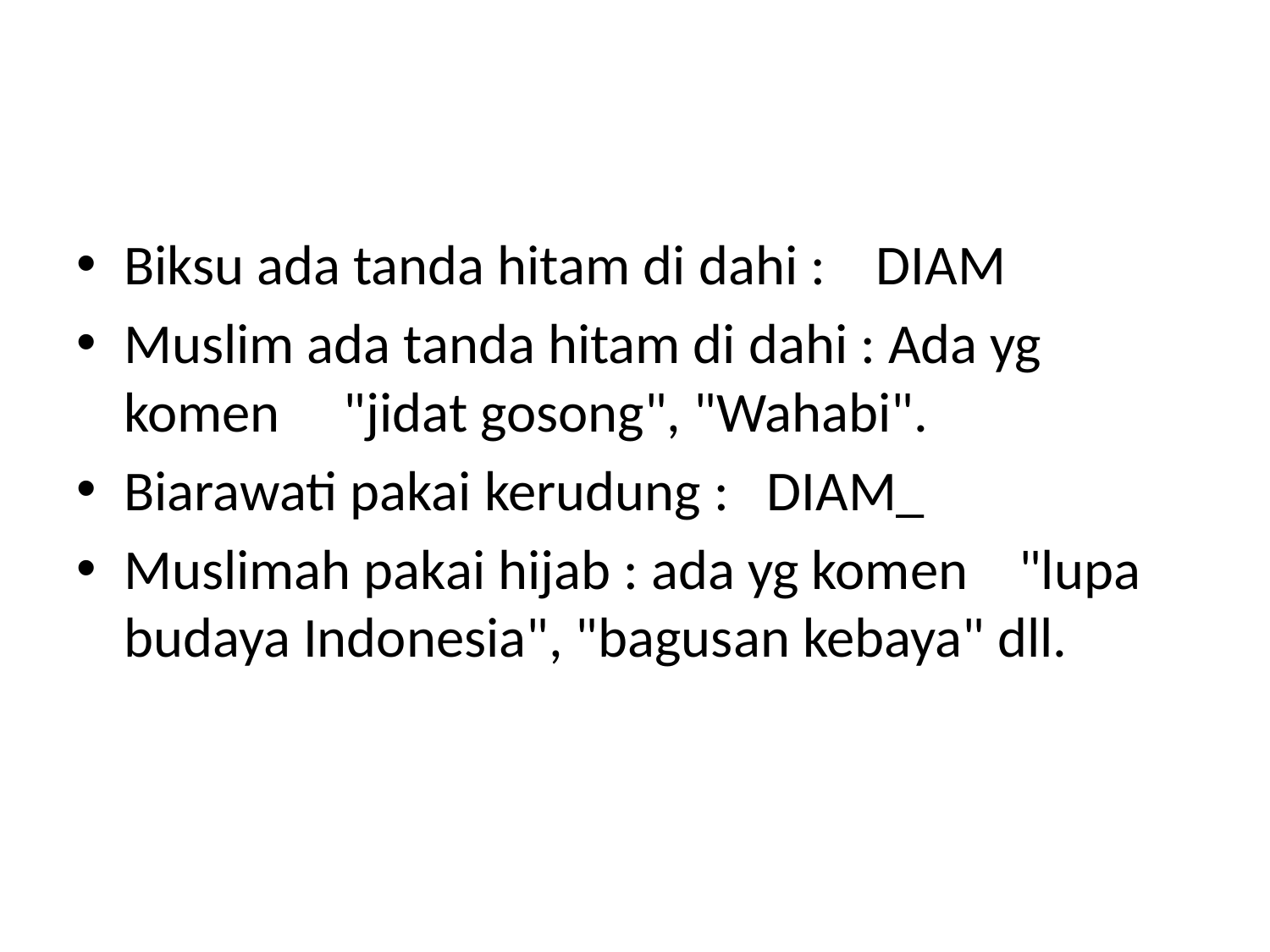

Biksu ada tanda hitam di dahi :    DIAM
Muslim ada tanda hitam di dahi : Ada yg komen     "jidat gosong", "Wahabi".
Biarawati pakai kerudung :   DIAM_
Muslimah pakai hijab : ada yg komen    "lupa budaya Indonesia", "bagusan kebaya" dll.